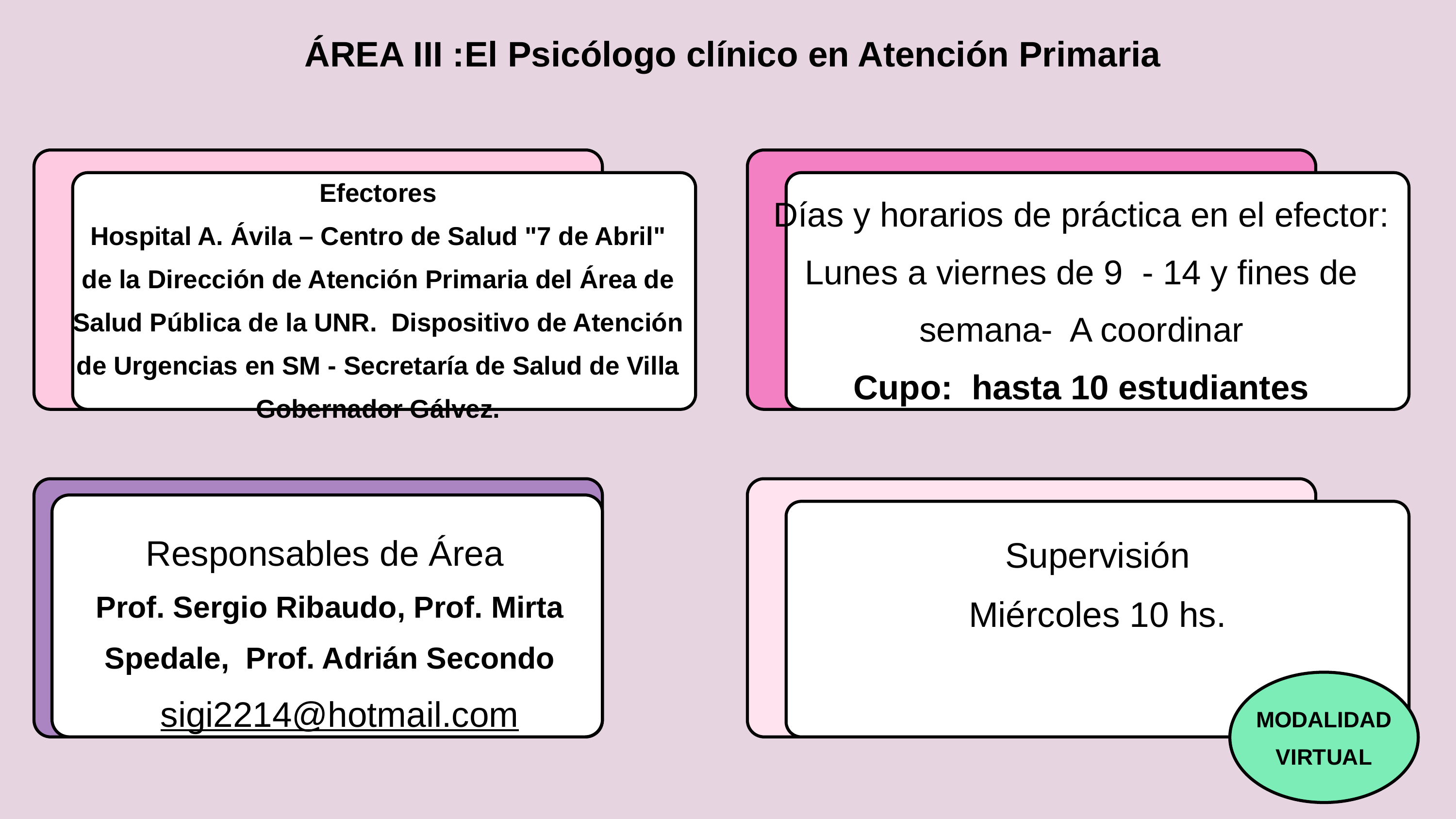

ÁREA III :El Psicólogo clínico en Atención Primaria

Días y horarios de práctica en el efector:
Lunes a viernes de 9  - 14 y fines de semana-  A coordinar
Cupo:  hasta 10 estudiantes
Efectores
Hospital A. Ávila – Centro de Salud "7 de Abril" de la Dirección de Atención Primaria del Área de Salud Pública de la UNR.  Dispositivo de Atención de Urgencias en SM - Secretaría de Salud de Villa Gobernador Gálvez.

 Supervisión
Miércoles 10 hs.

Responsables de Área
Prof. Sergio Ribaudo, Prof. Mirta Spedale,  Prof. Adrián Secondo
  sigi2214@hotmail.com

MODALIDAD VIRTUAL